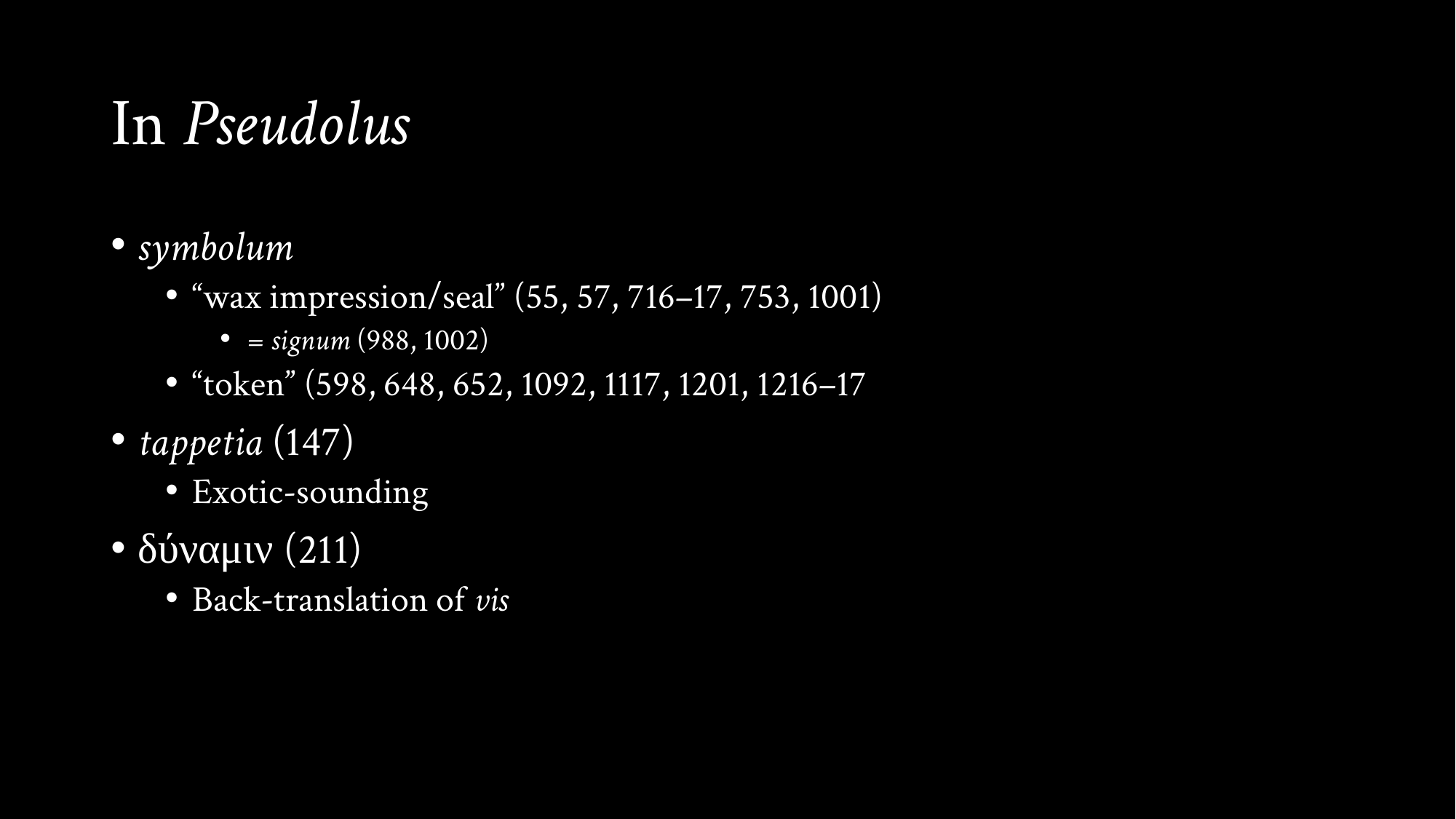

# In Pseudolus
symbolum
“wax impression/seal” (55, 57, 716–17, 753, 1001)
= signum (988, 1002)
“token” (598, 648, 652, 1092, 1117, 1201, 1216–17
tappetia (147)
Exotic-sounding
δύναμιν (211)
Back-translation of vis